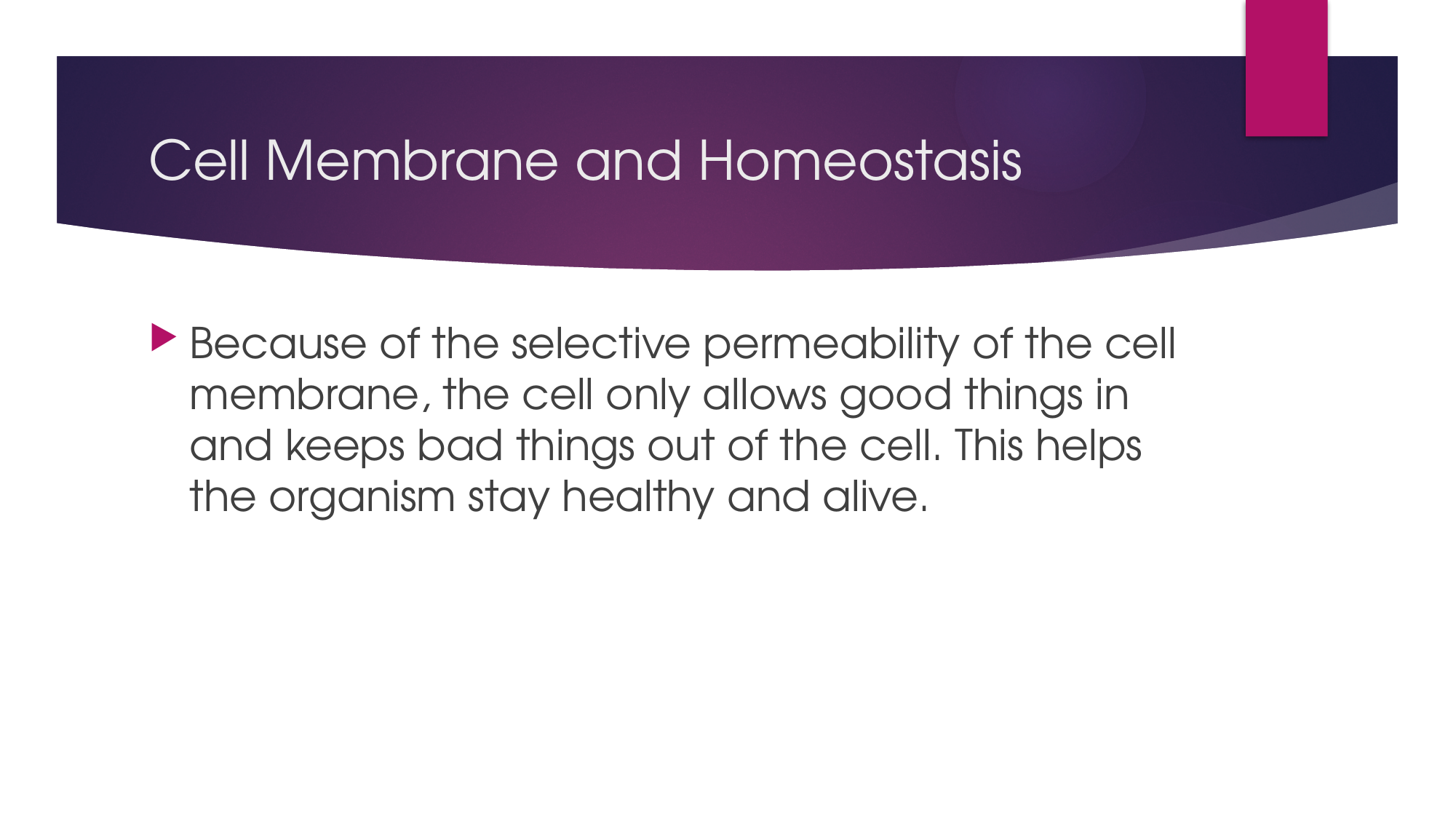

# Cell Membrane and Homeostasis
Because of the selective permeability of the cell membrane, the cell only allows good things in and keeps bad things out of the cell. This helps the organism stay healthy and alive.